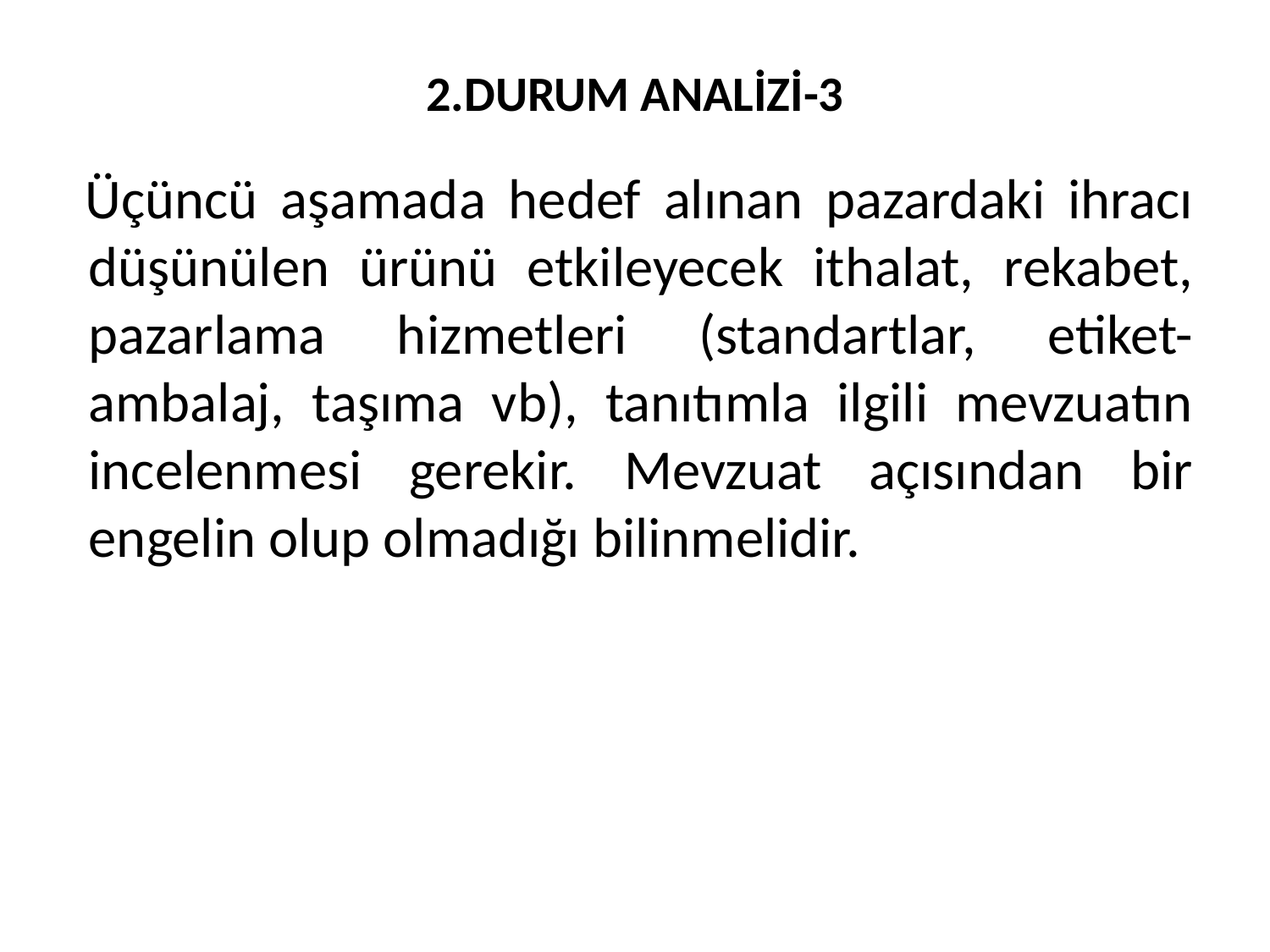

# 2.DURUM ANALİZİ-3
Üçüncü aşamada hedef alınan pazardaki ihracı düşünülen ürünü etkileyecek ithalat, rekabet, pazarlama hizmetleri (standartlar, etiket-ambalaj, taşıma vb), tanıtımla ilgili mevzuatın incelenmesi gerekir. Mevzuat açısından bir engelin olup olmadığı bilinmelidir.